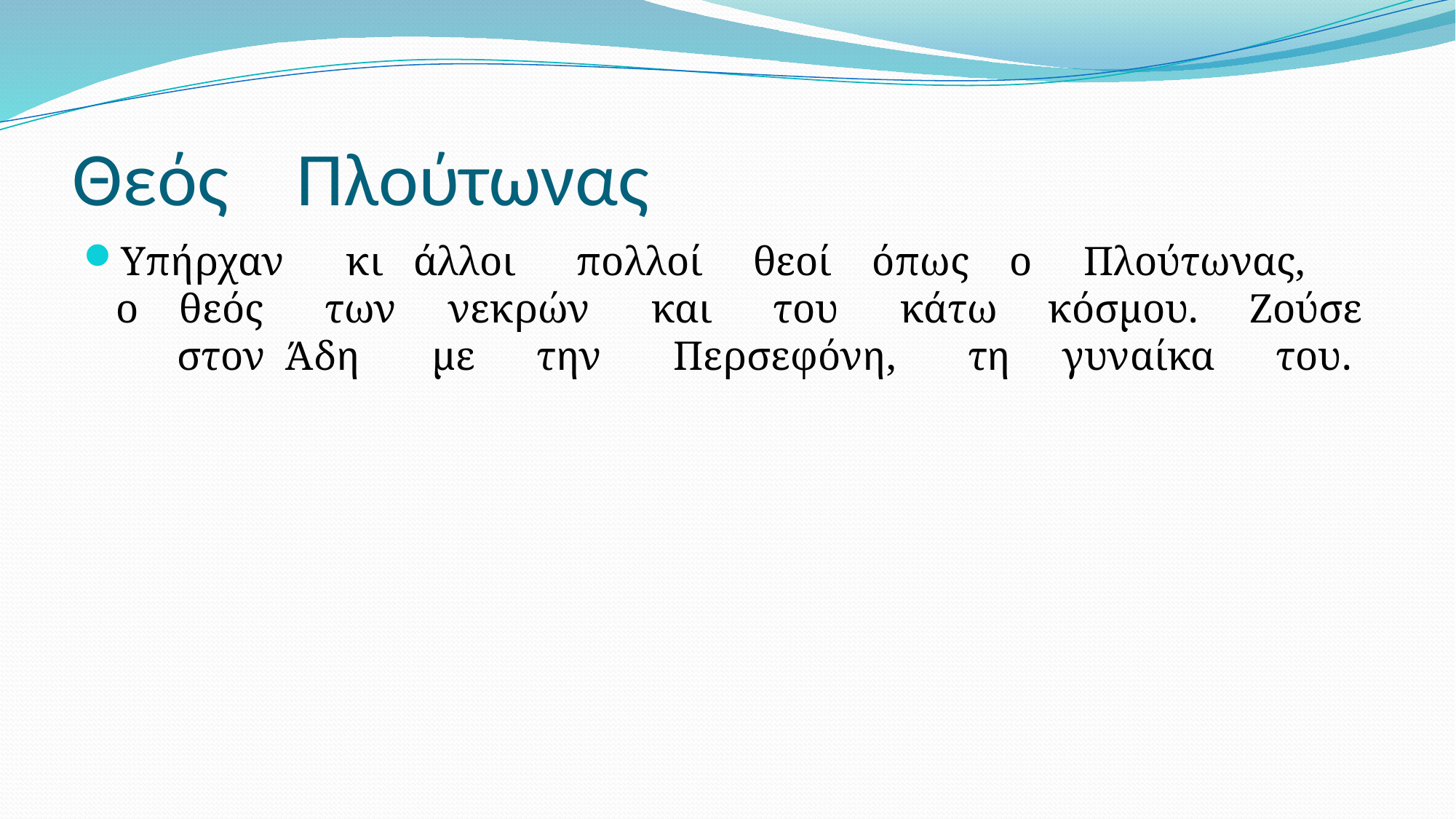

# Θεός    Πλούτωνας
Υπήρχαν      κι   άλλοι      πολλοί     θεοί    όπως    ο     Πλούτωνας,     ο    θεός      των     νεκρών      και      του      κάτω     κόσμου.     Ζούσε       στον  Άδη       με      την       Περσεφόνη,       τη     γυναίκα      του.